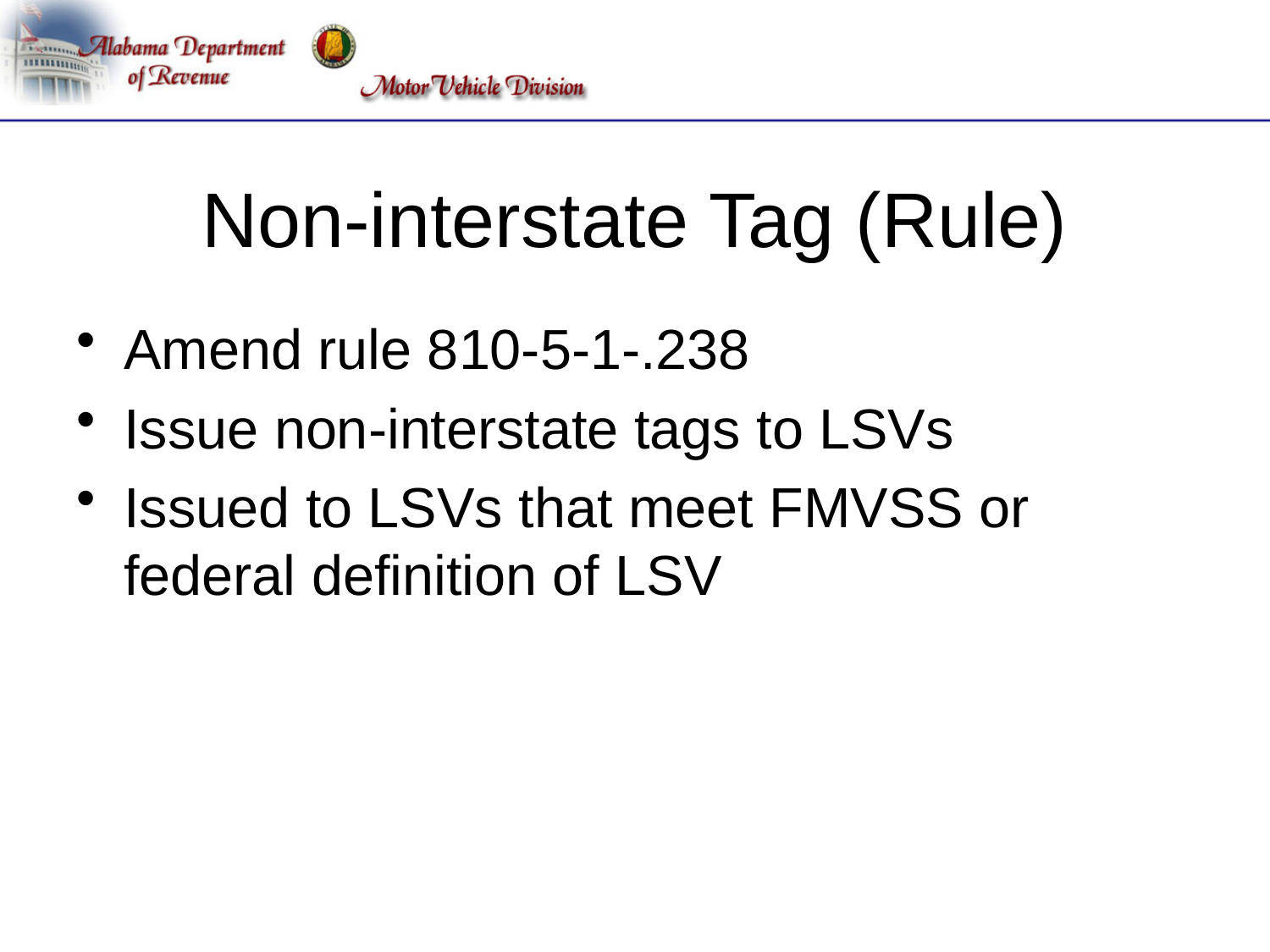

# Non-interstate Tag (Rule)
Amend rule 810-5-1-.238
Issue non-interstate tags to LSVs
Issued to LSVs that meet FMVSS or federal definition of LSV